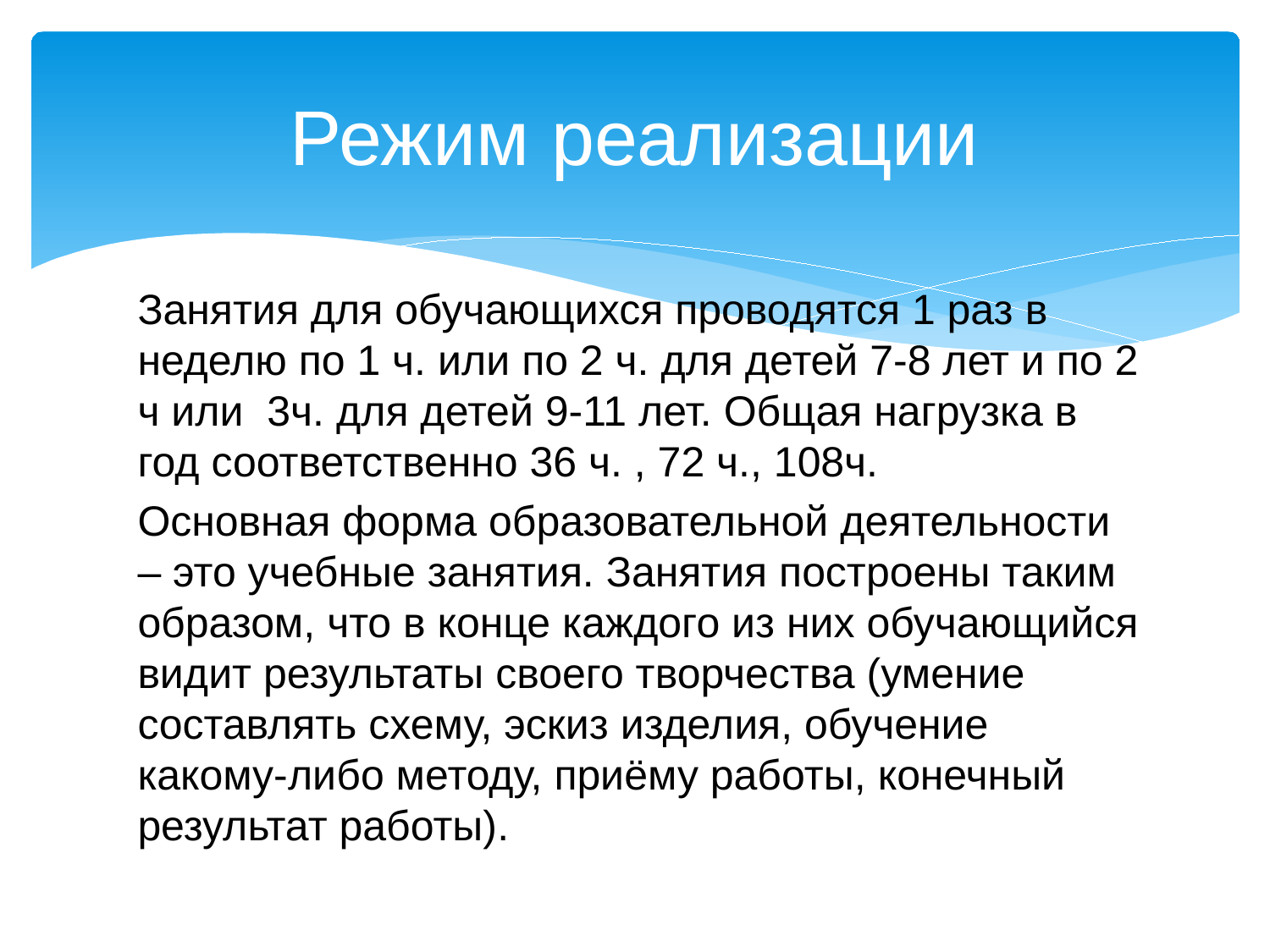

# Режим реализации
Занятия для обучающихся проводятся 1 раз в неделю по 1 ч. или по 2 ч. для детей 7-8 лет и по 2 ч или  3ч. для детей 9-11 лет. Общая нагрузка в год соответственно 36 ч. , 72 ч., 108ч.
Основная форма образовательной деятельности – это учебные занятия. Занятия построены таким образом, что в конце каждого из них обучающийся видит результаты своего творчества (умение составлять схему, эскиз изделия, обучение какому-либо методу, приёму работы, конечный результат работы).